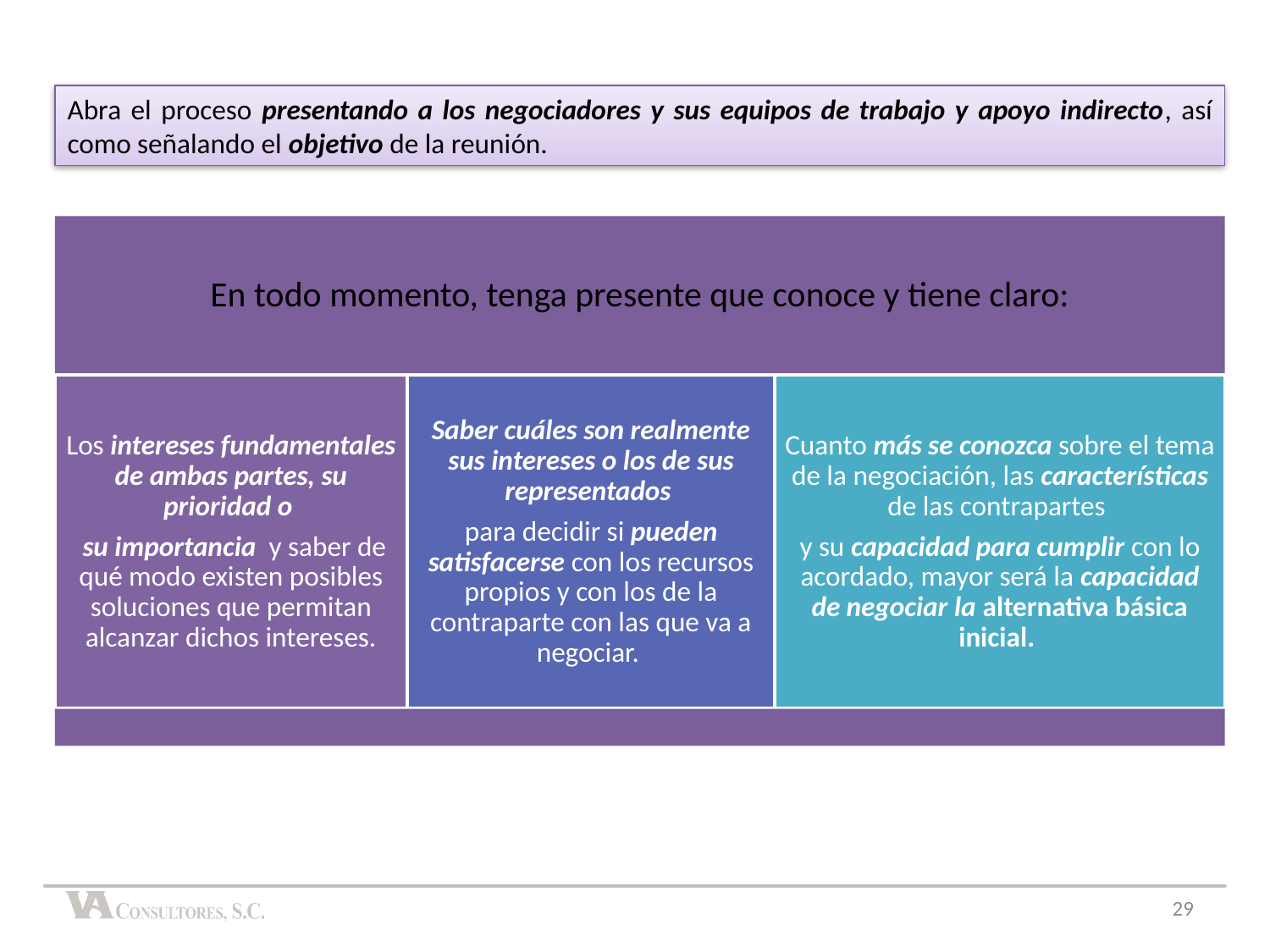

Abra el proceso presentando a los negociadores y sus equipos de trabajo y apoyo indirecto, así como señalando el objetivo de la reunión.
En todo momento, tenga presente que conoce y tiene claro:
Los intereses fundamentales de ambas partes, su prioridad o
 su importancia  y saber de qué modo existen posibles soluciones que permitan alcanzar dichos intereses.
Saber cuáles son realmente sus intereses o los de sus representados
para decidir si pueden satisfacerse con los recursos propios y con los de la contraparte con las que va a negociar.
Cuanto más se conozca sobre el tema de la negociación, las características de las contrapartes
y su capacidad para cumplir con lo acordado, mayor será la capacidad de negociar la alternativa básica inicial.
29